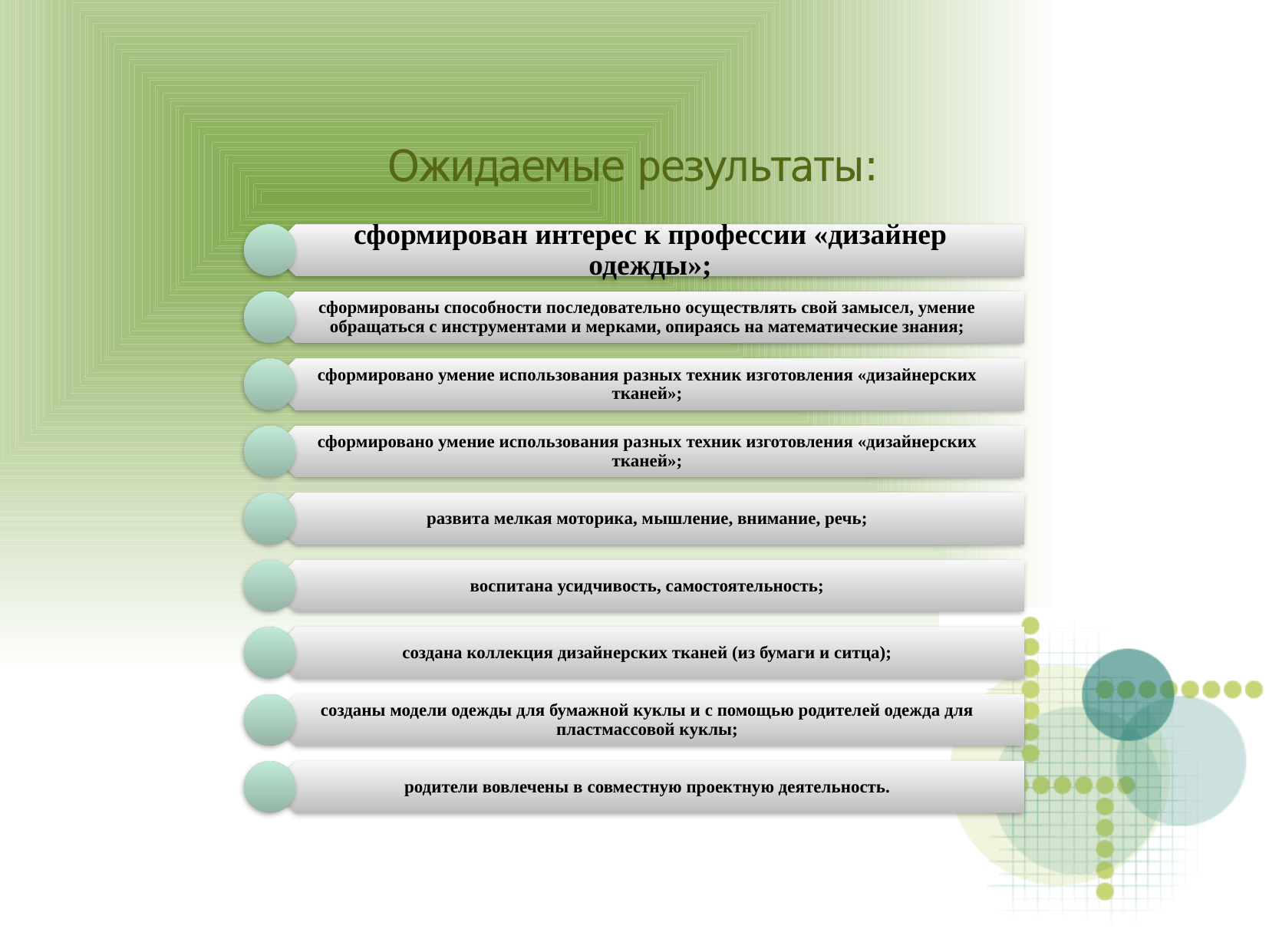

# Ожидаемые результаты:
сформирован интерес к профессии «дизайнер одежды»;
сформированы способности последовательно осуществлять свой замысел, умение обращаться с инструментами и мерками, опираясь на математические знания;
сформировано умение использования разных техник изготовления «дизайнерских тканей»;
сформировано умение использования разных техник изготовления «дизайнерских тканей»;
развита мелкая моторика, мышление, внимание, речь;
воспитана усидчивость, самостоятельность;
создана коллекция дизайнерских тканей (из бумаги и ситца);
созданы модели одежды для бумажной куклы и с помощью родителей одежда для пластмассовой куклы;
родители вовлечены в совместную проектную деятельность.